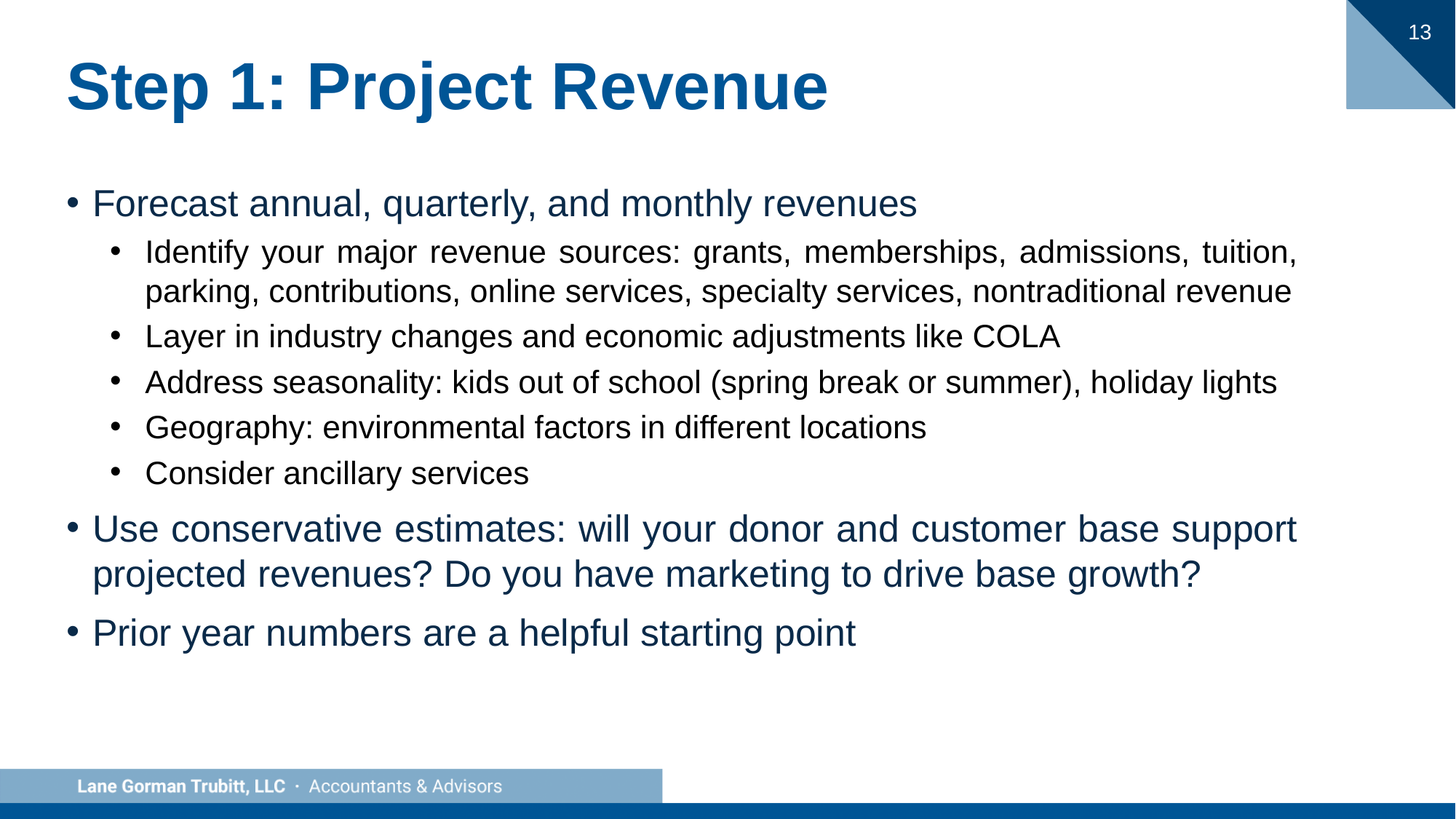

13
# Step 1: Project Revenue
Forecast annual, quarterly, and monthly revenues
Identify your major revenue sources: grants, memberships, admissions, tuition, parking, contributions, online services, specialty services, nontraditional revenue
Layer in industry changes and economic adjustments like COLA
Address seasonality: kids out of school (spring break or summer), holiday lights
Geography: environmental factors in different locations
Consider ancillary services
Use conservative estimates: will your donor and customer base support projected revenues? Do you have marketing to drive base growth?
Prior year numbers are a helpful starting point